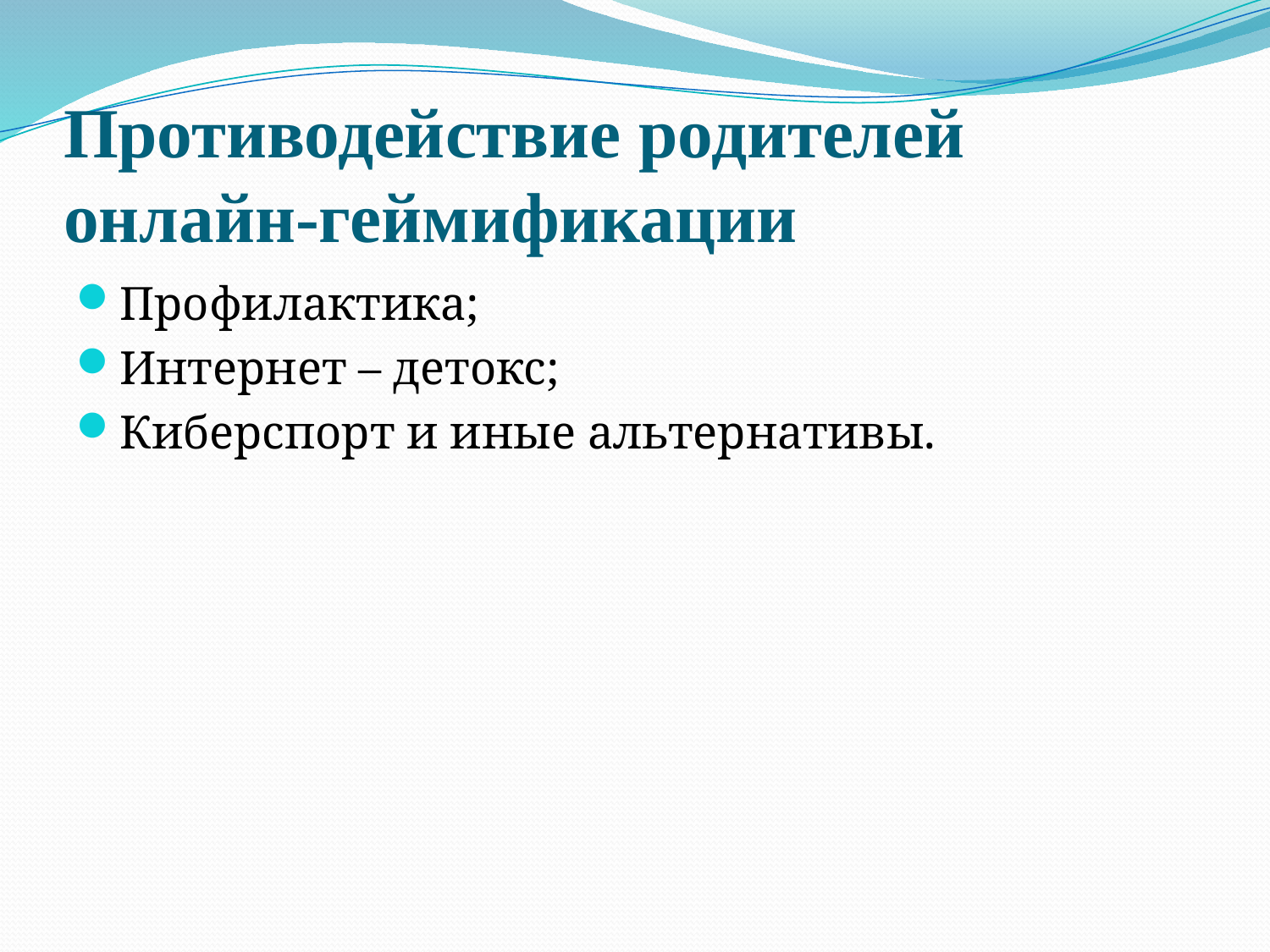

# Противодействие родителей онлайн-геймификации
Профилактика;
Интернет – детокс;
Киберспорт и иные альтернативы.